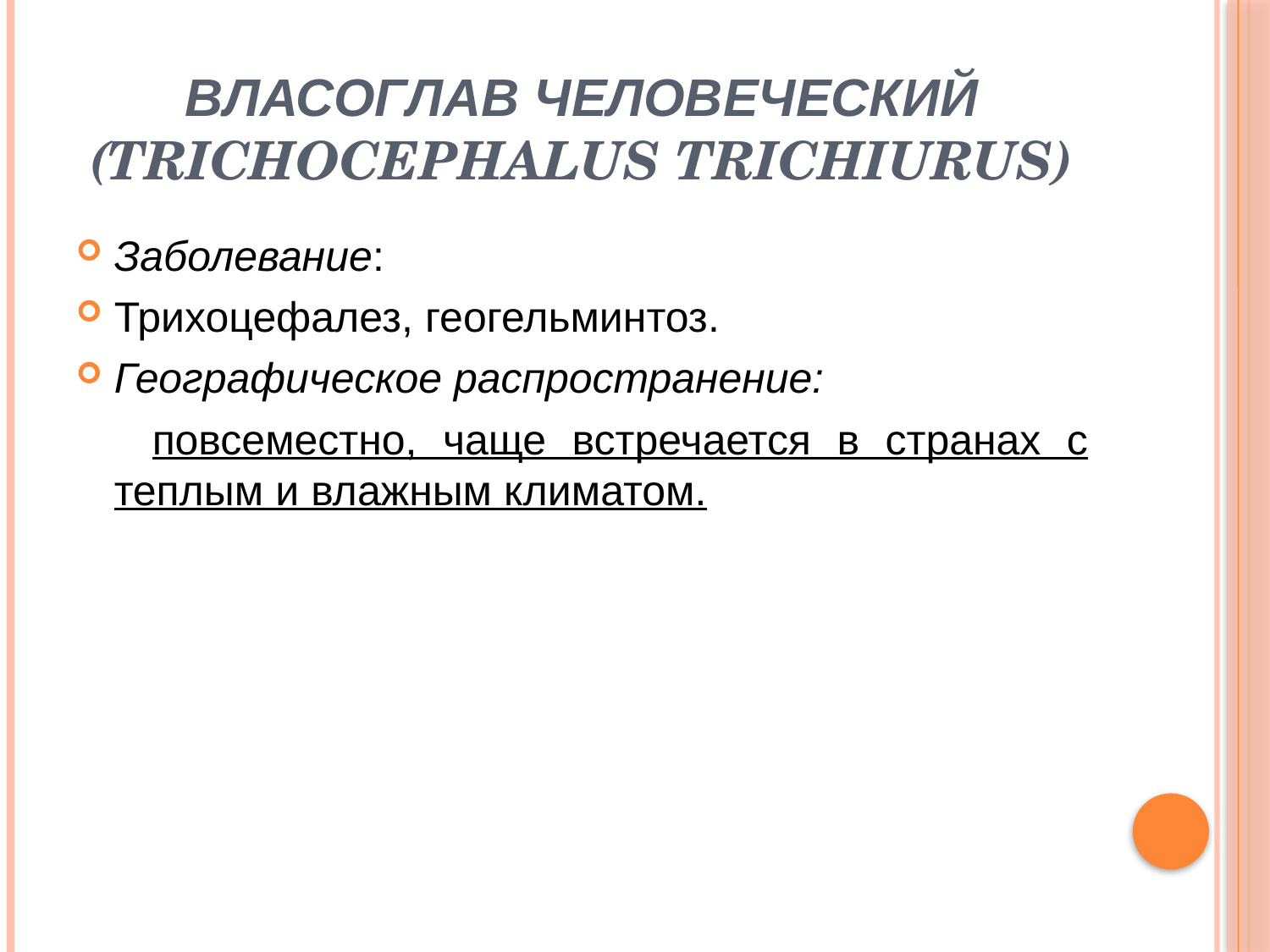

# Власоглав человеческий (Trichocephalus trichiurus)
Заболевание:
Трихоцефалез, геогельминтоз.
Географическое распространение:
повсеместно, чаще встречается в странах с теплым и влажным климатом.